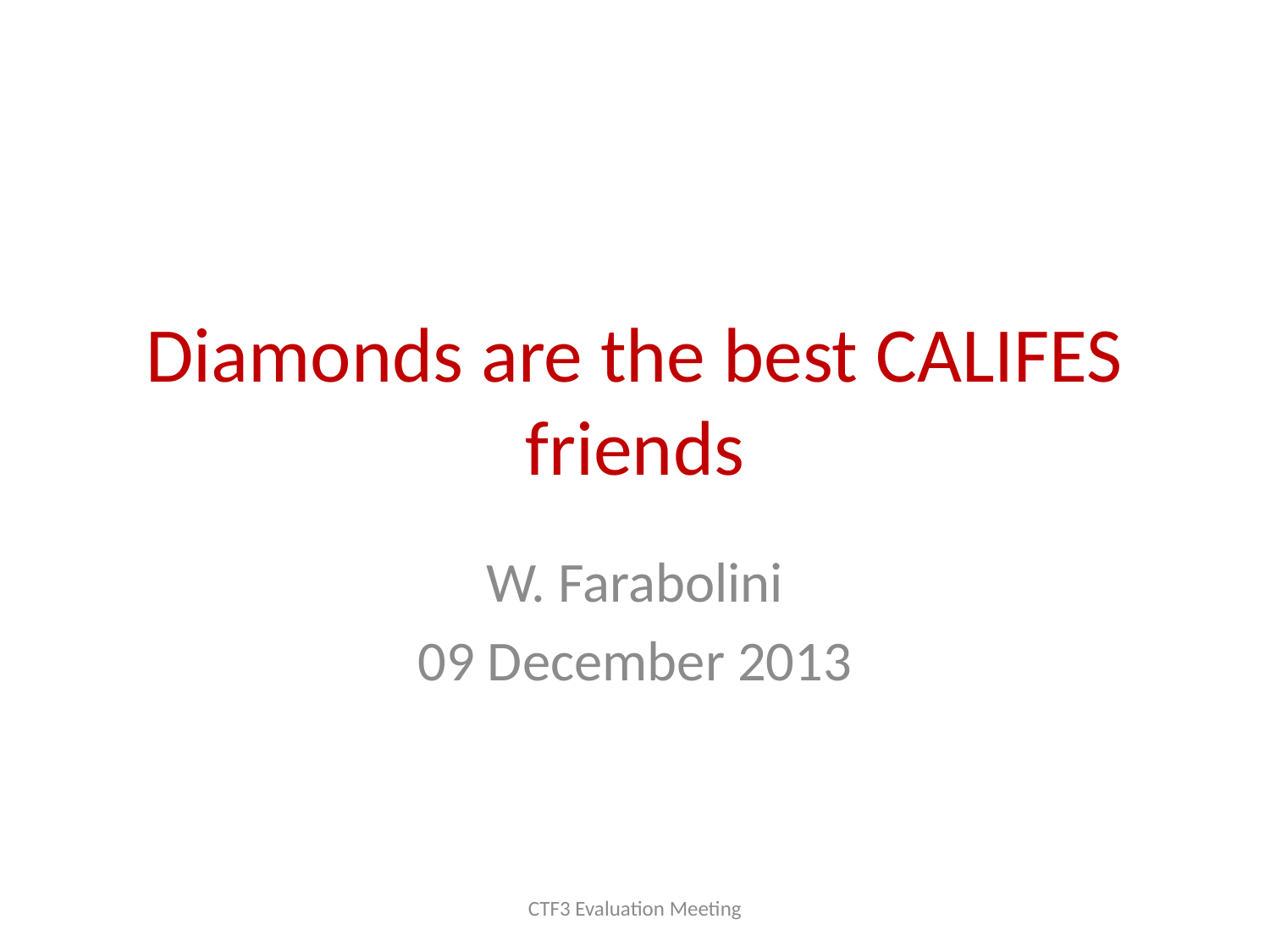

# Diamonds are the best CALIFES friends
W. Farabolini
09 December 2013
CTF3 Evaluation Meeting